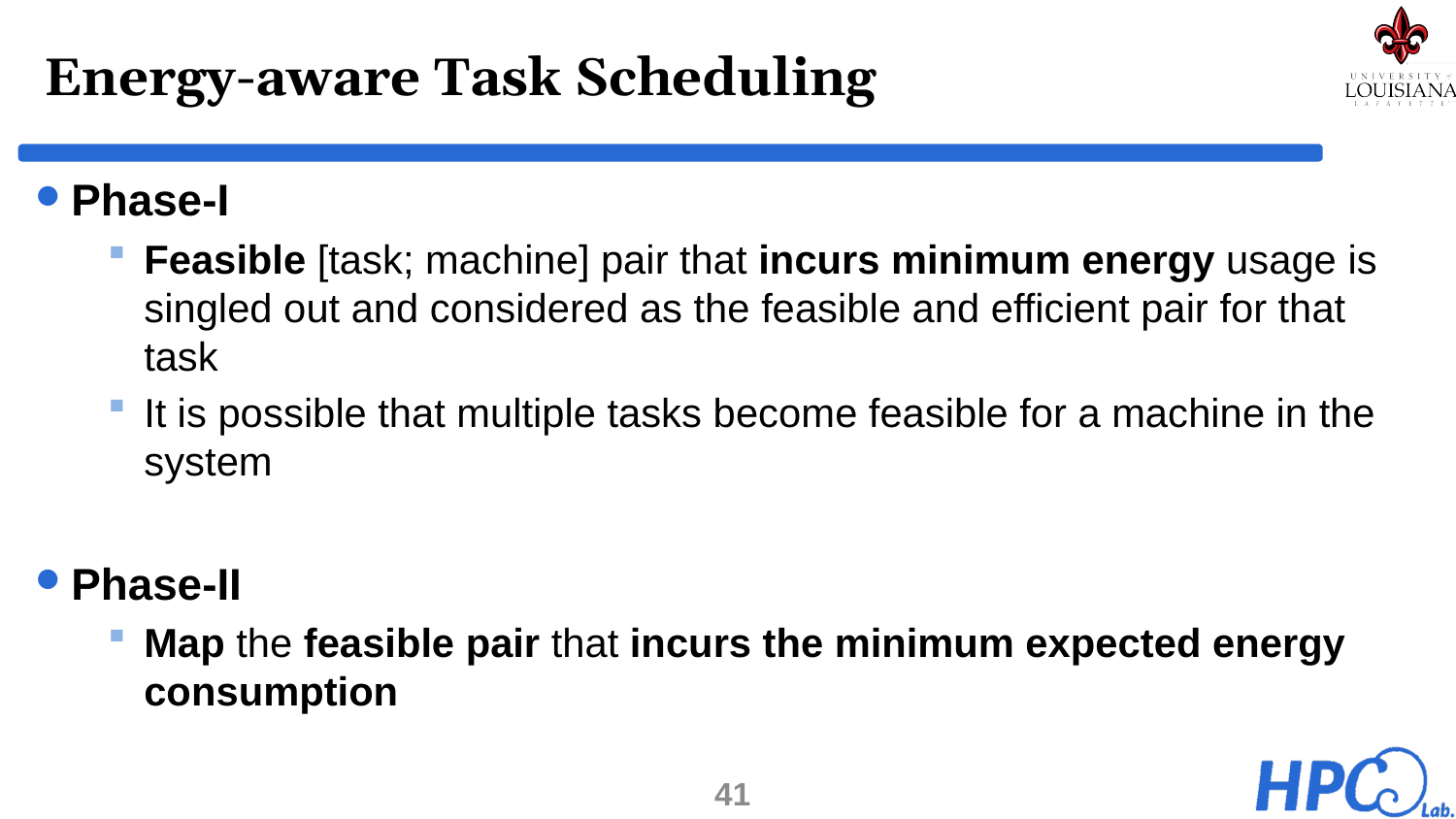

# Energy-aware Task Scheduling
Phase-I
Feasible [task; machine] pair that incurs minimum energy usage is singled out and considered as the feasible and efficient pair for that task
It is possible that multiple tasks become feasible for a machine in the system

Phase-II
Map the feasible pair that incurs the minimum expected energy consumption

41